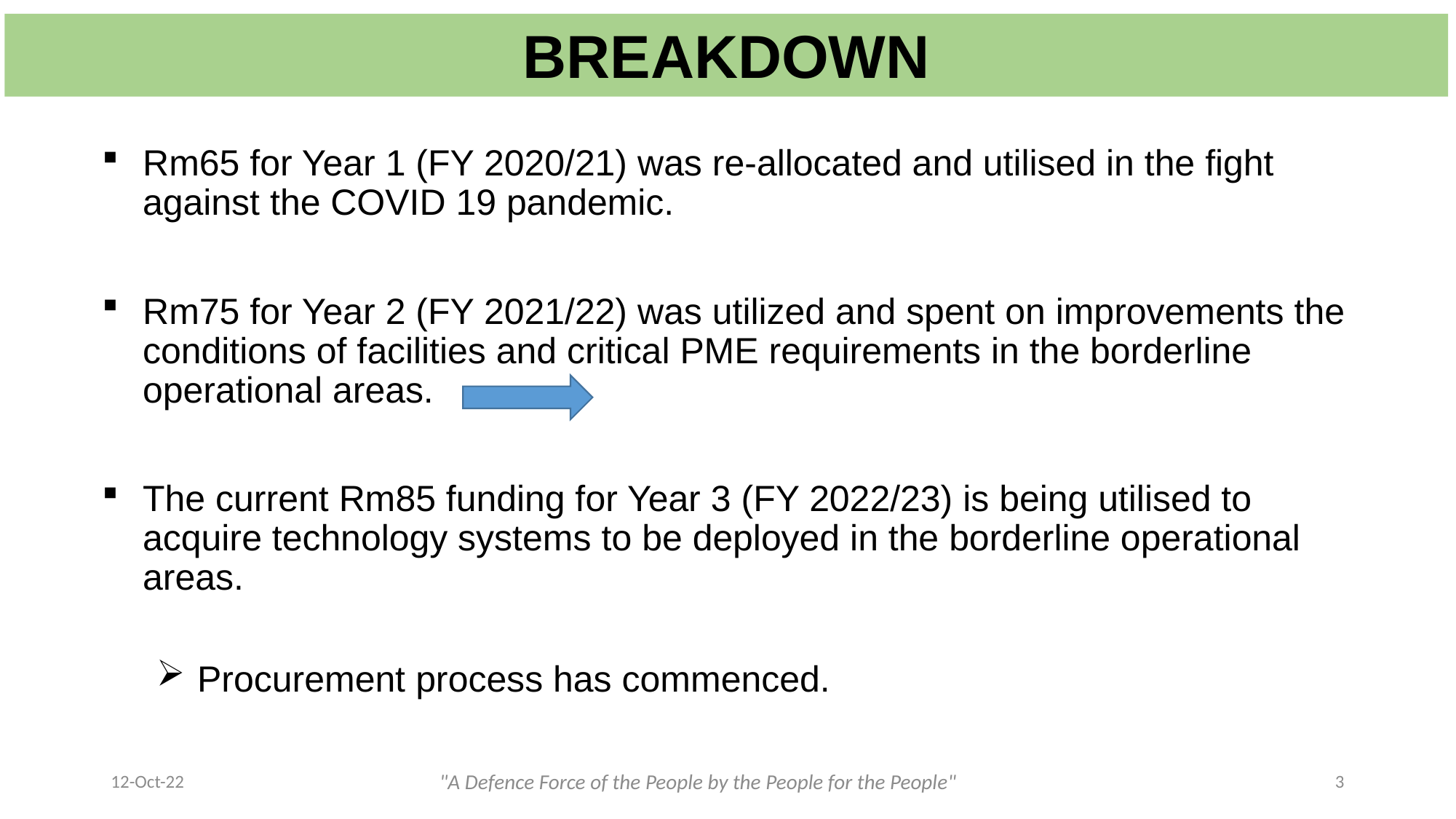

# BREAKDOWN
Rm65 for Year 1 (FY 2020/21) was re-allocated and utilised in the fight against the COVID 19 pandemic.

Rm75 for Year 2 (FY 2021/22) was utilized and spent on improvements the conditions of facilities and critical PME requirements in the borderline operational areas.

The current Rm85 funding for Year 3 (FY 2022/23) is being utilised to acquire technology systems to be deployed in the borderline operational areas.

Procurement process has commenced.

12-Oct-22
"A Defence Force of the People by the People for the People"
3